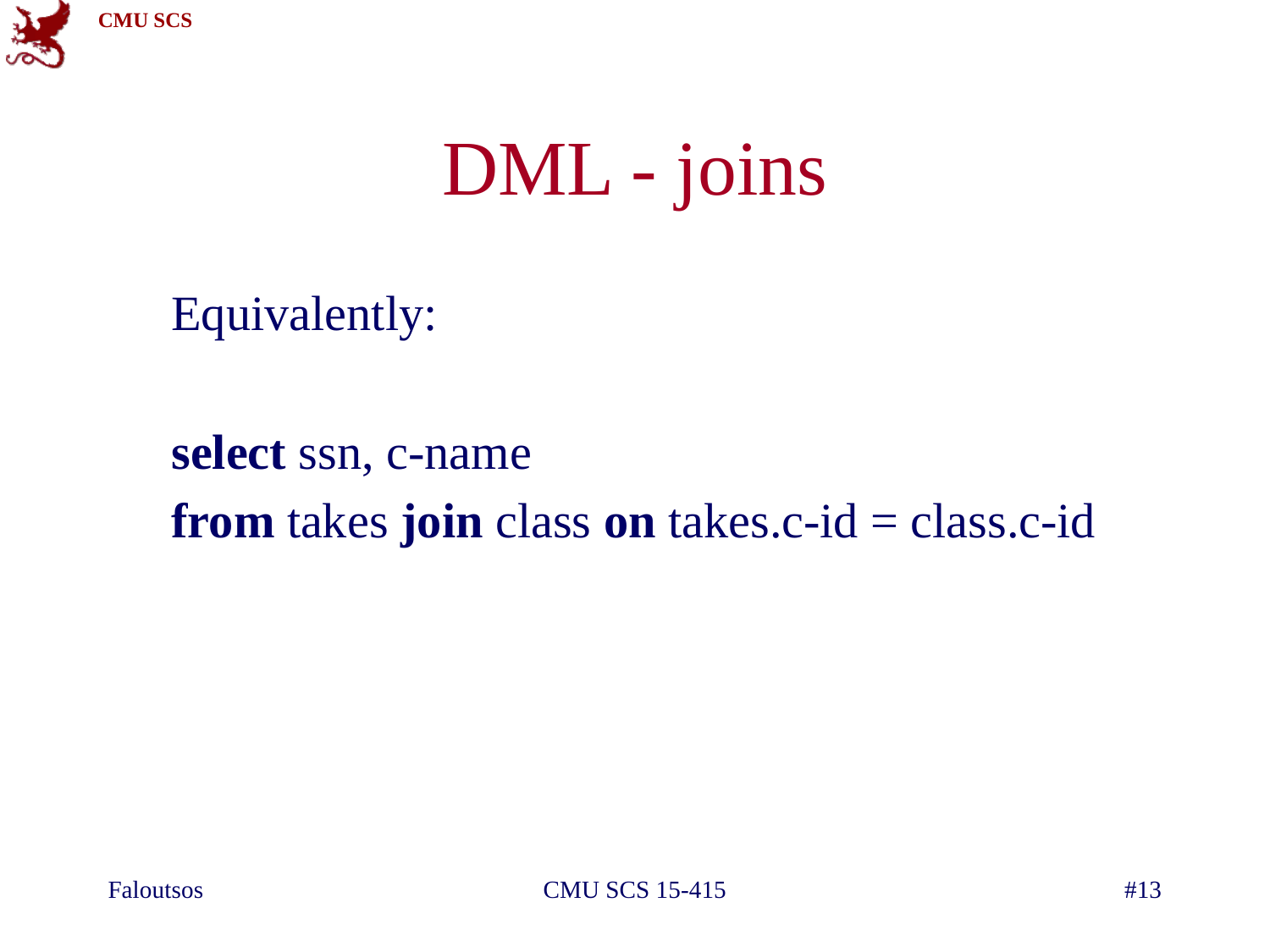

# DML - joins
Equivalently:

select ssn, c-name
from takes join class on takes.c-id = class.c-id

Faloutsos
CMU SCS 15-415
#13